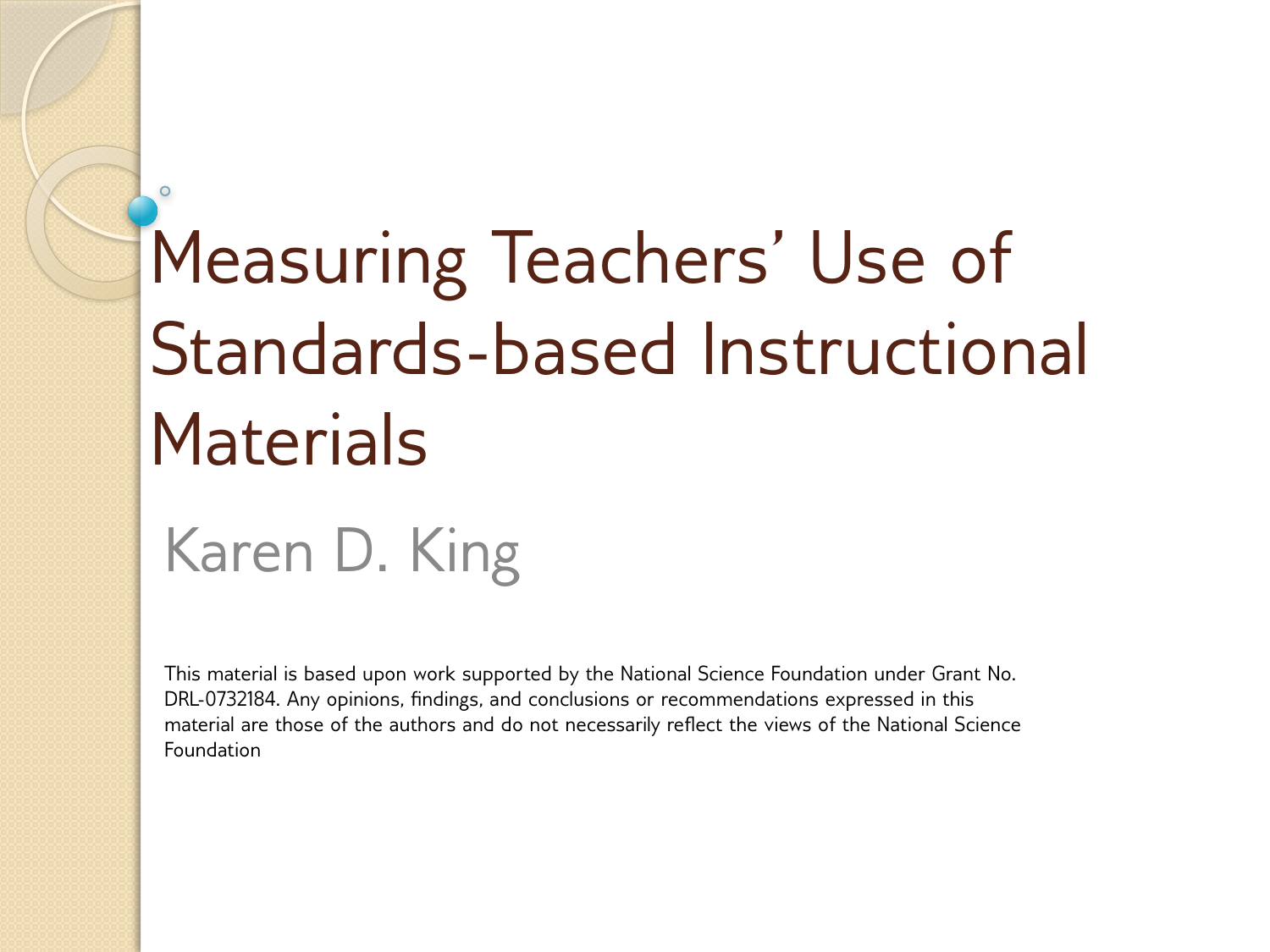

# Measuring Teachers’ Use of Standards-based Instructional Materials
Karen D. King

This material is based upon work supported by the National Science Foundation under Grant No. DRL-0732184. Any opinions, findings, and conclusions or recommendations expressed in this material are those of the authors and do not necessarily reflect the views of the National Science Foundation